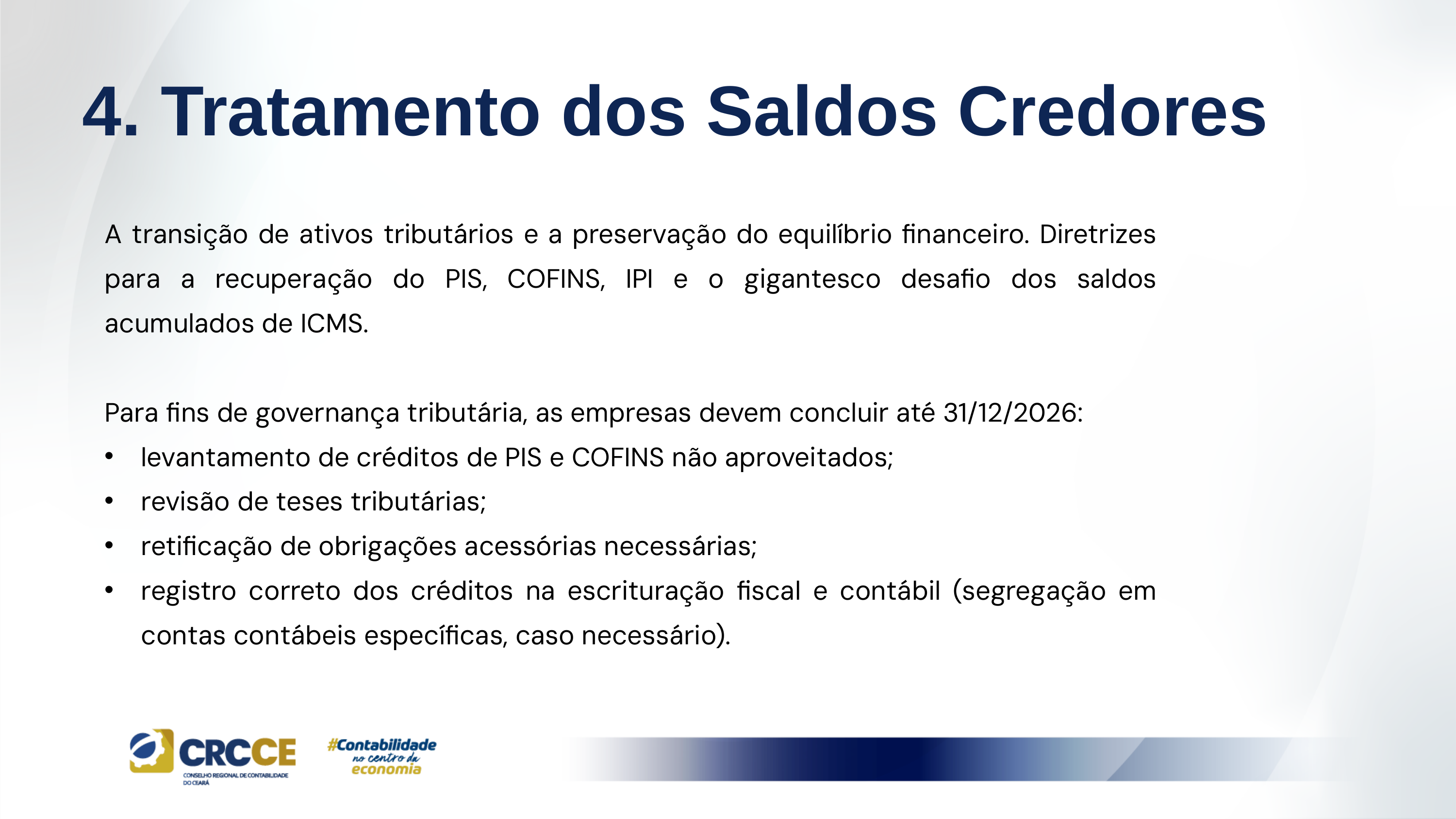

4. Tratamento dos Saldos Credores
A transição de ativos tributários e a preservação do equilíbrio financeiro. Diretrizes para a recuperação do PIS, COFINS, IPI e o gigantesco desafio dos saldos acumulados de ICMS.

Para fins de governança tributária, as empresas devem concluir até 31/12/2026:
levantamento de créditos de PIS e COFINS não aproveitados;
revisão de teses tributárias;
retificação de obrigações acessórias necessárias;
registro correto dos créditos na escrituração fiscal e contábil (segregação em contas contábeis específicas, caso necessário).